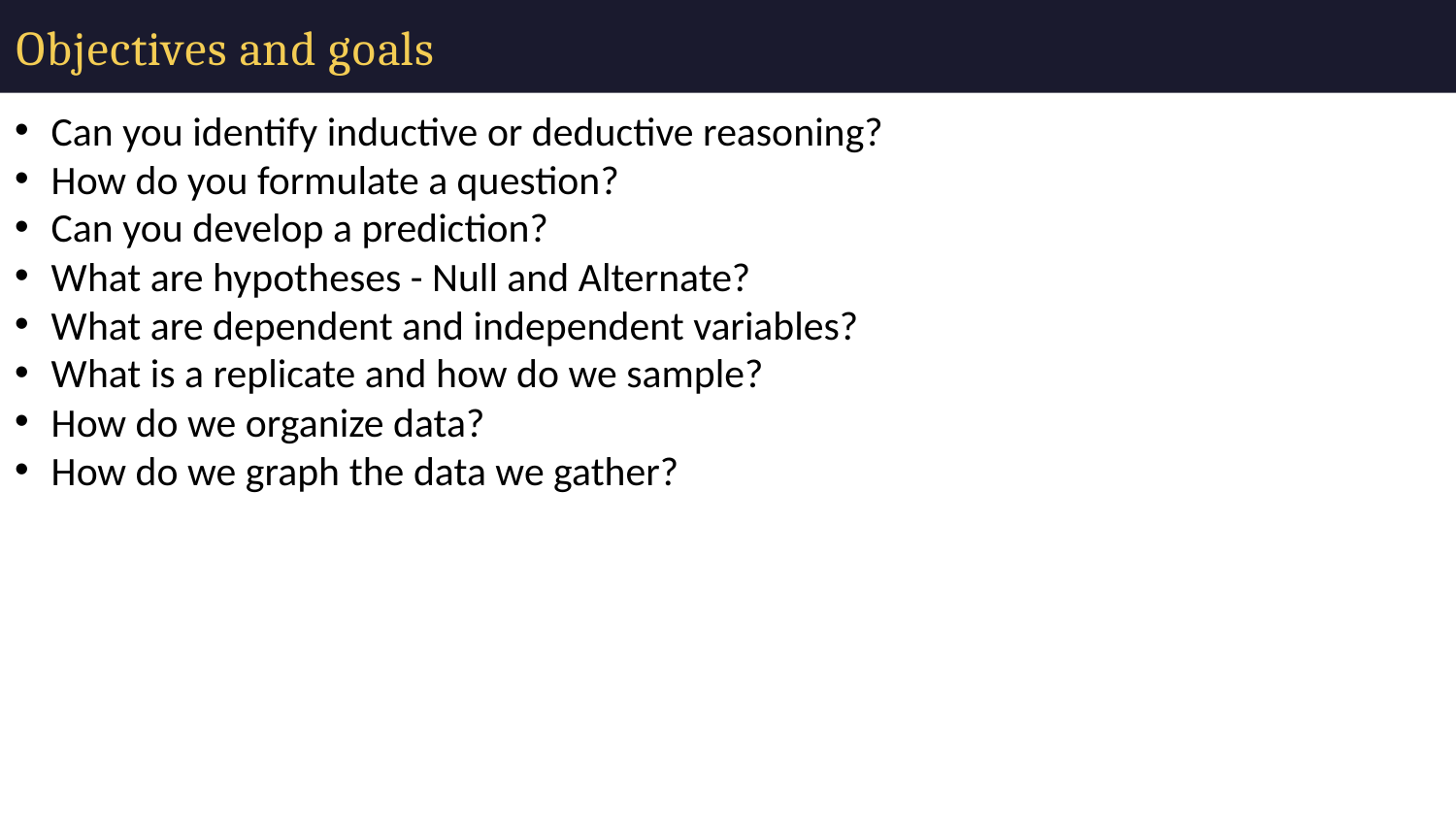

# Objectives and goals
Can you identify inductive or deductive reasoning?
How do you formulate a question?
Can you develop a prediction?
What are hypotheses - Null and Alternate?
What are dependent and independent variables?
What is a replicate and how do we sample?
How do we organize data?
How do we graph the data we gather?